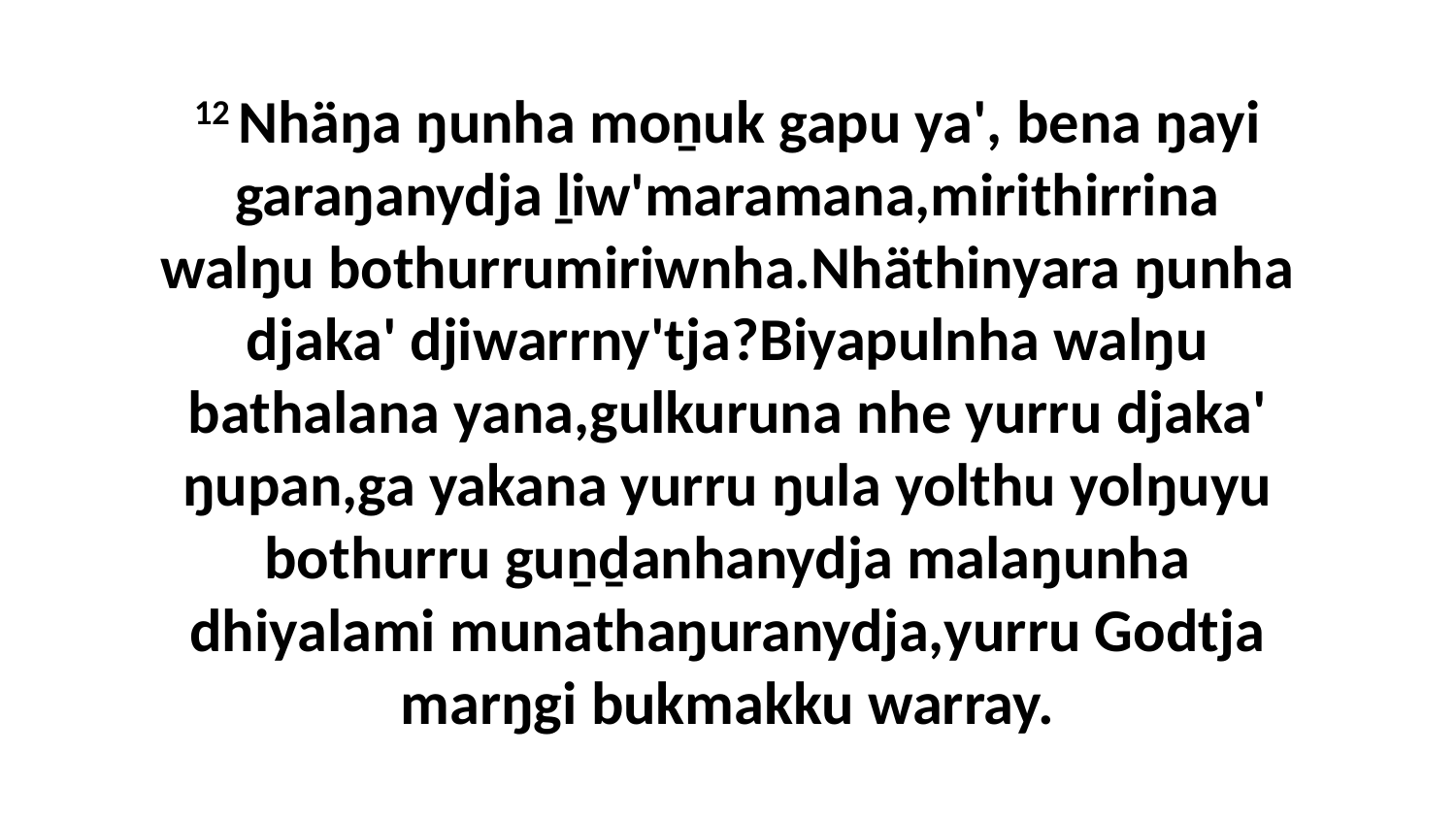

12 Nhäŋa ŋunha moṉuk gapu ya', bena ŋayi garaŋanydja ḻiw'maramana,mirithirrina walŋu bothurrumiriwnha.Nhäthinyara ŋunha djaka' djiwarrny'tja?Biyapulnha walŋu bathalana yana,gulkuruna nhe yurru djaka' ŋupan,ga yakana yurru ŋula yolthu yolŋuyu bothurru guṉḏanhanydja malaŋunha dhiyalami munathaŋuranydja,yurru Godtja marŋgi bukmakku warray.